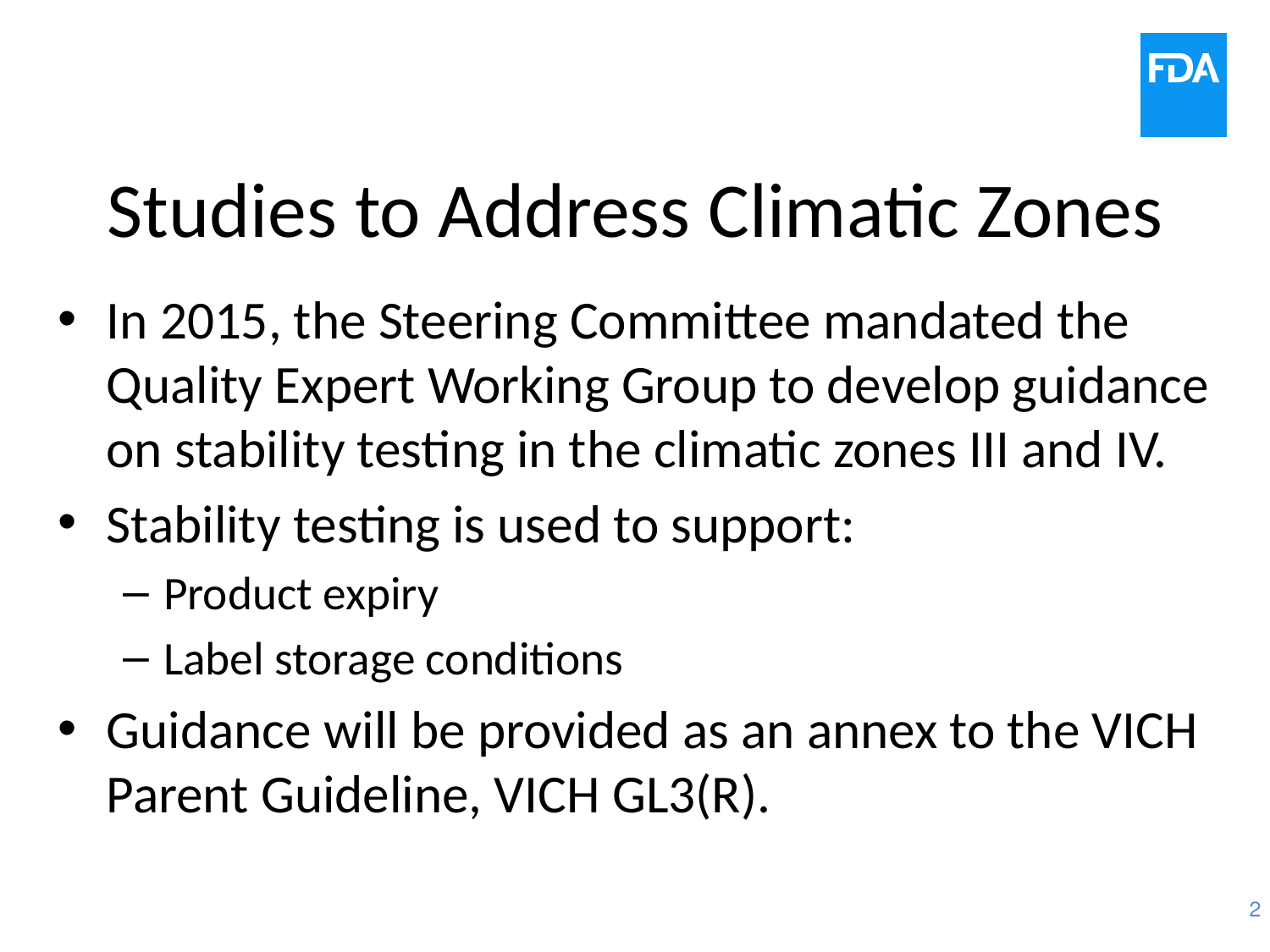

# Studies to Address Climatic Zones
In 2015, the Steering Committee mandated the Quality Expert Working Group to develop guidance on stability testing in the climatic zones III and IV.
Stability testing is used to support:
Product expiry
Label storage conditions
Guidance will be provided as an annex to the VICH Parent Guideline, VICH GL3(R).